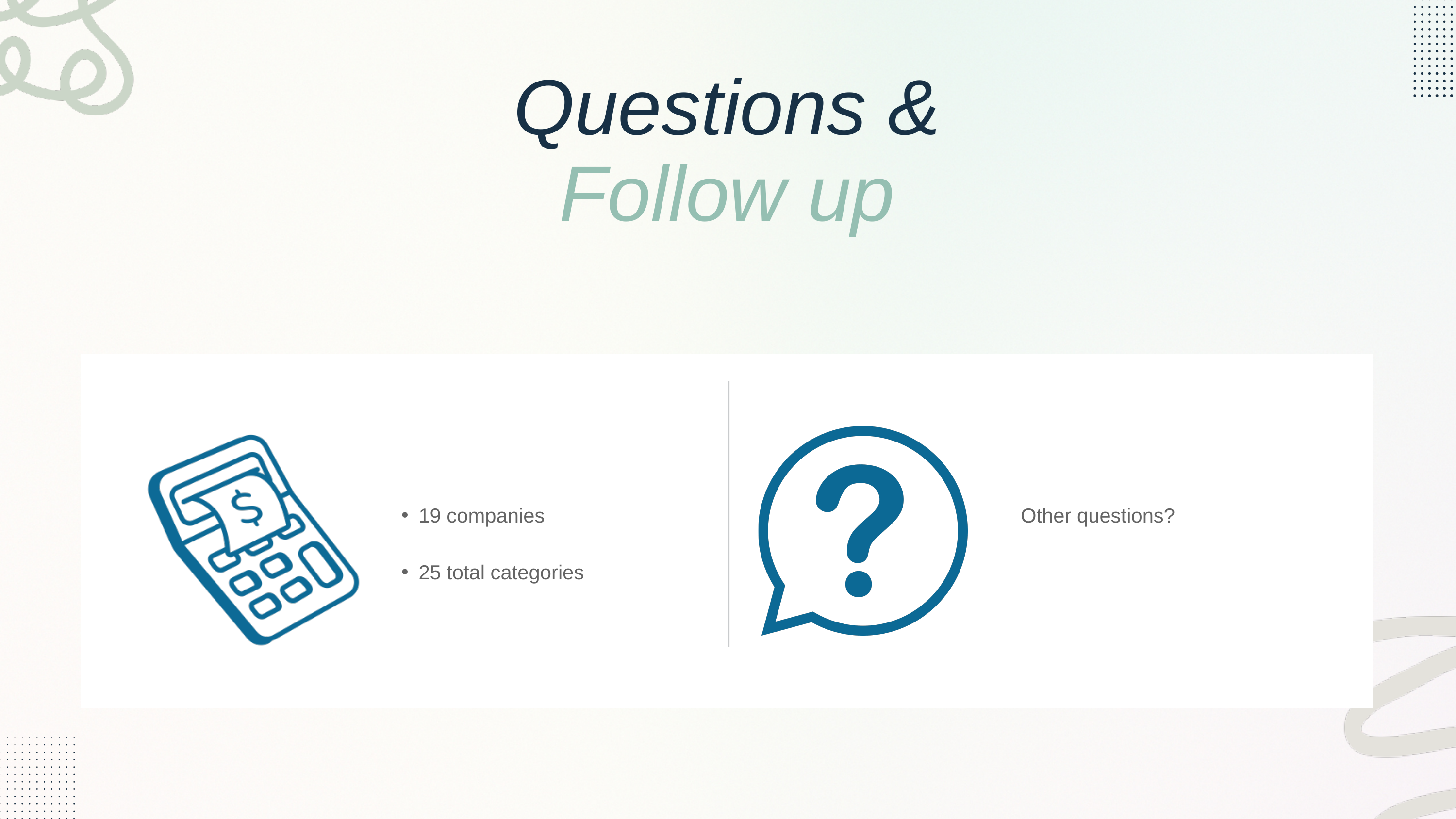

Questions & Follow up

19 companies

25 total categories
Other questions?